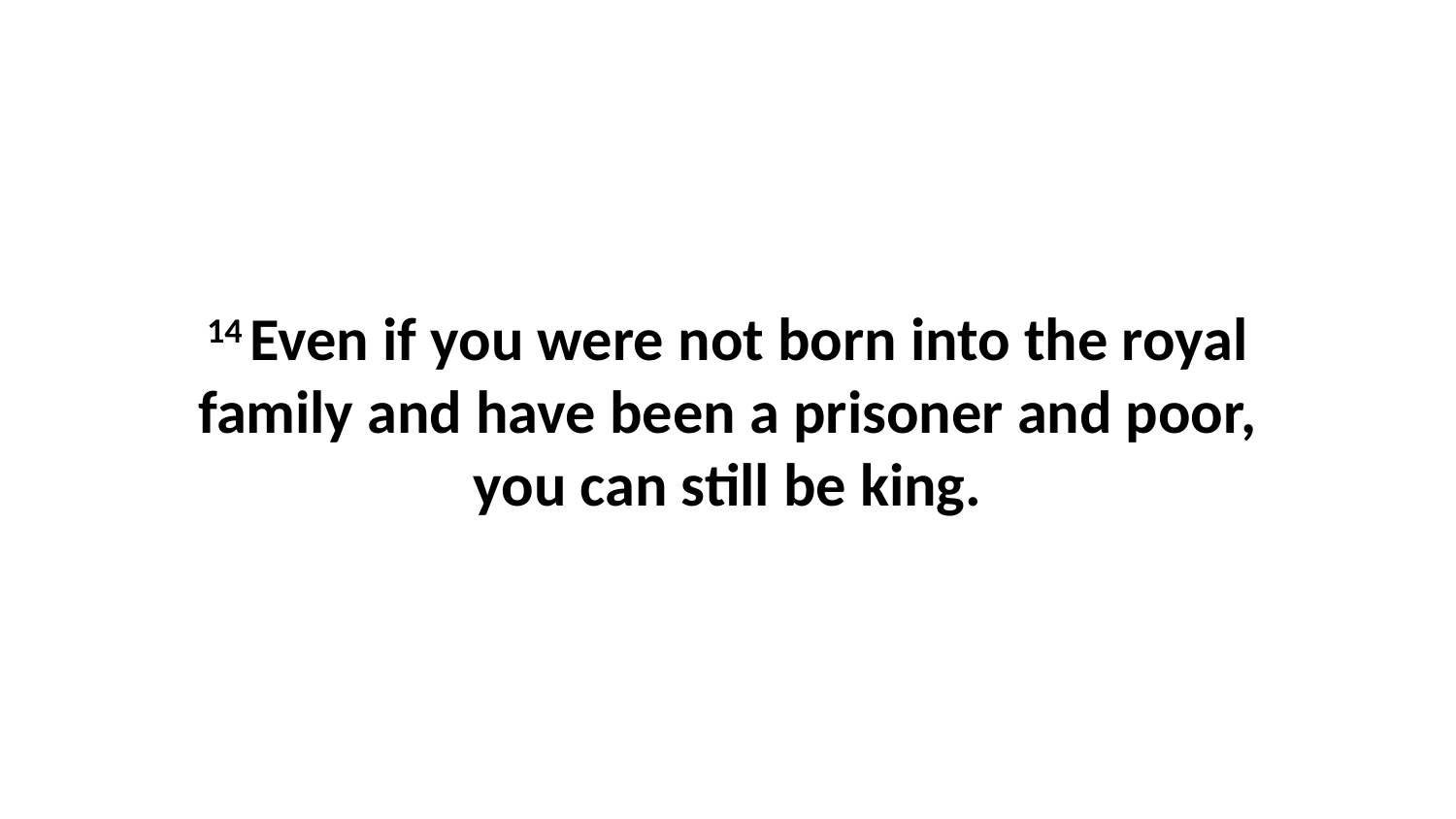

14 Even if you were not born into the royal family and have been a prisoner and poor, you can still be king.